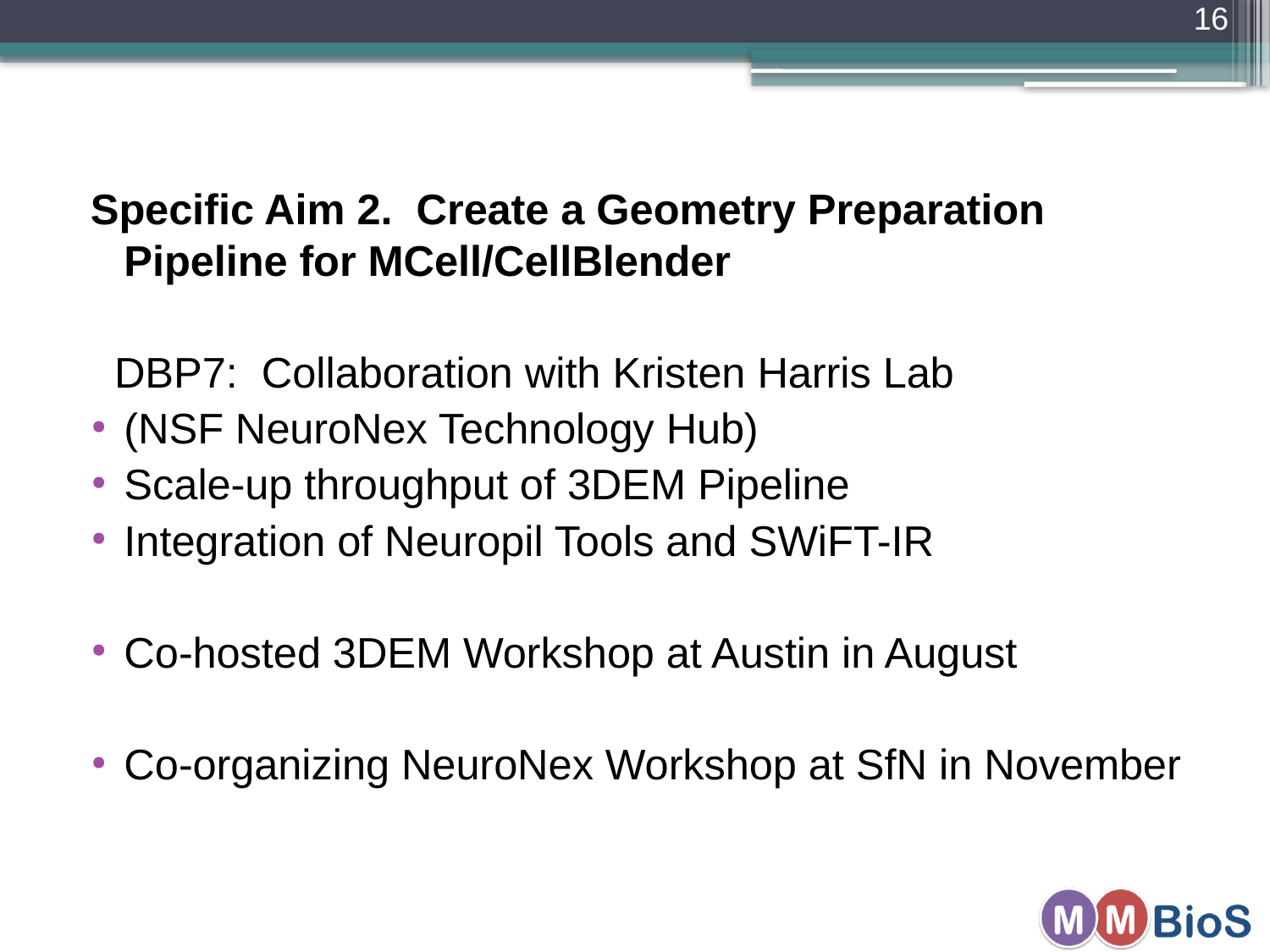

16
Specific Aim 2.  Create a Geometry Preparation Pipeline for MCell/CellBlender

  DBP7:  Collaboration with Kristen Harris Lab
(NSF NeuroNex Technology Hub)
Scale-up throughput of 3DEM Pipeline
Integration of Neuropil Tools and SWiFT-IR

Co-hosted 3DEM Workshop at Austin in August

Co-organizing NeuroNex Workshop at SfN in November